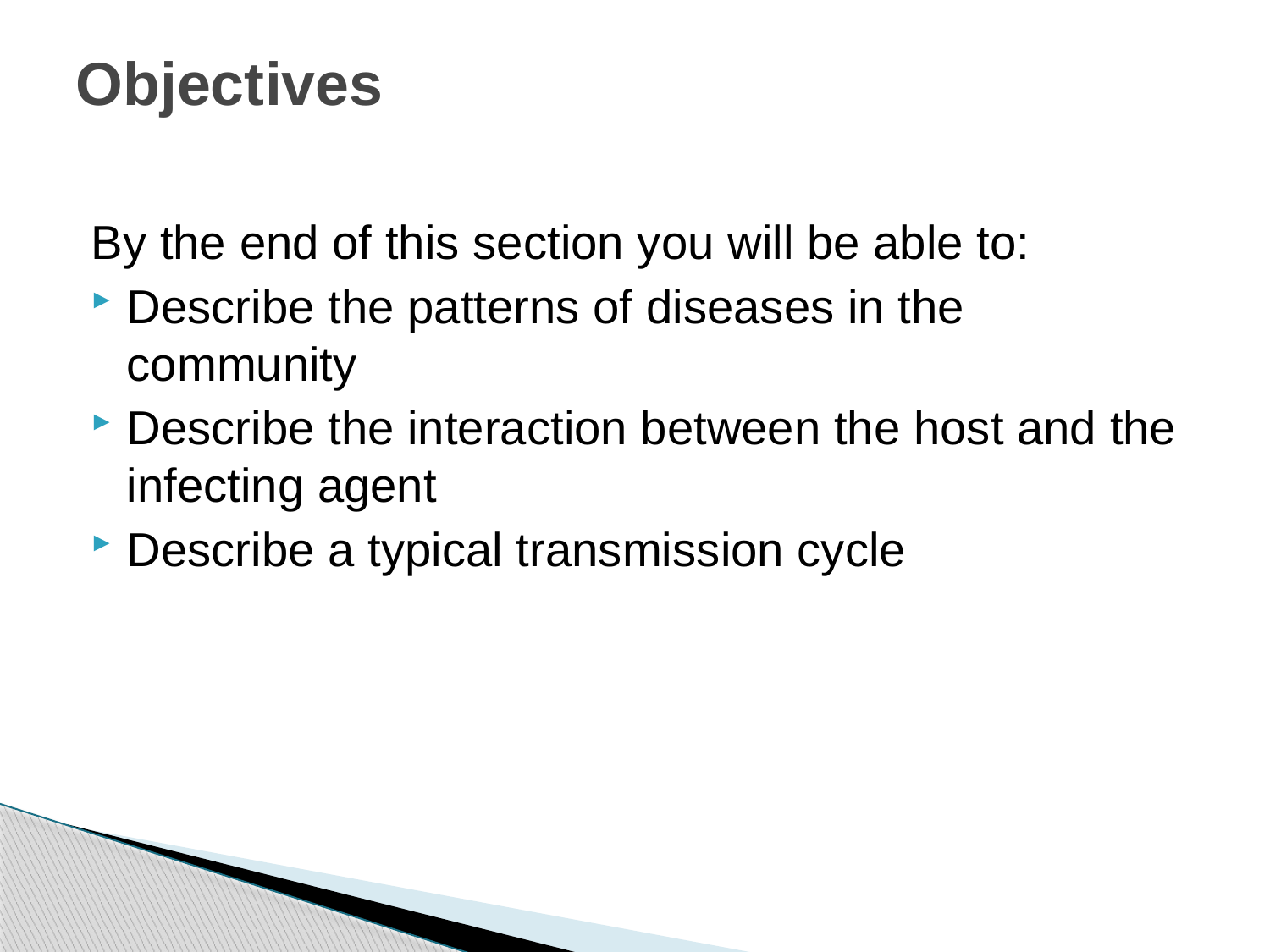

# Objectives
By the end of this section you will be able to:
Describe the patterns of diseases in the community
Describe the interaction between the host and the infecting agent
Describe a typical transmission cycle